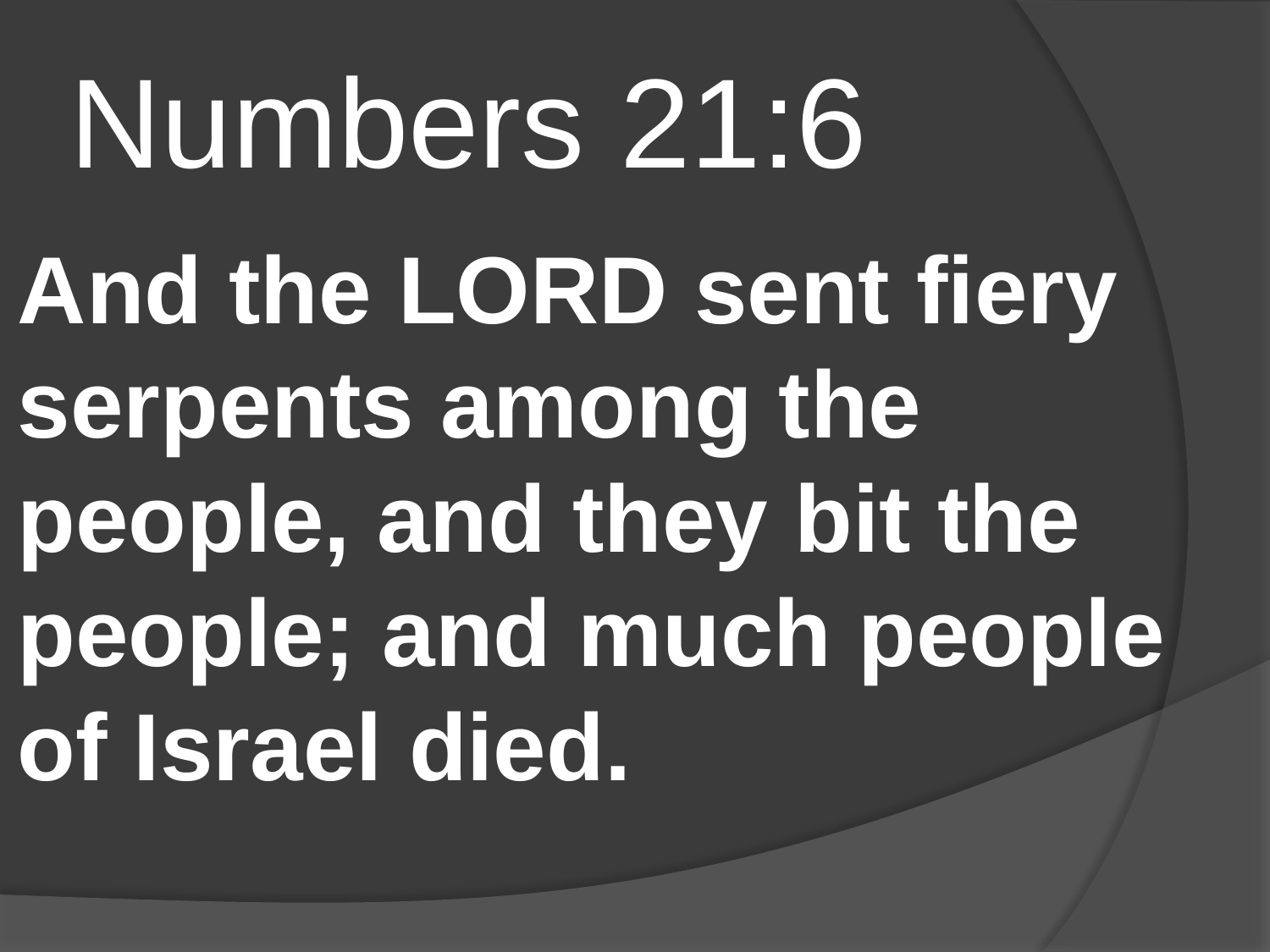

# Numbers 21:6
And the LORD sent fiery serpents among the people, and they bit the people; and much people of Israel died.